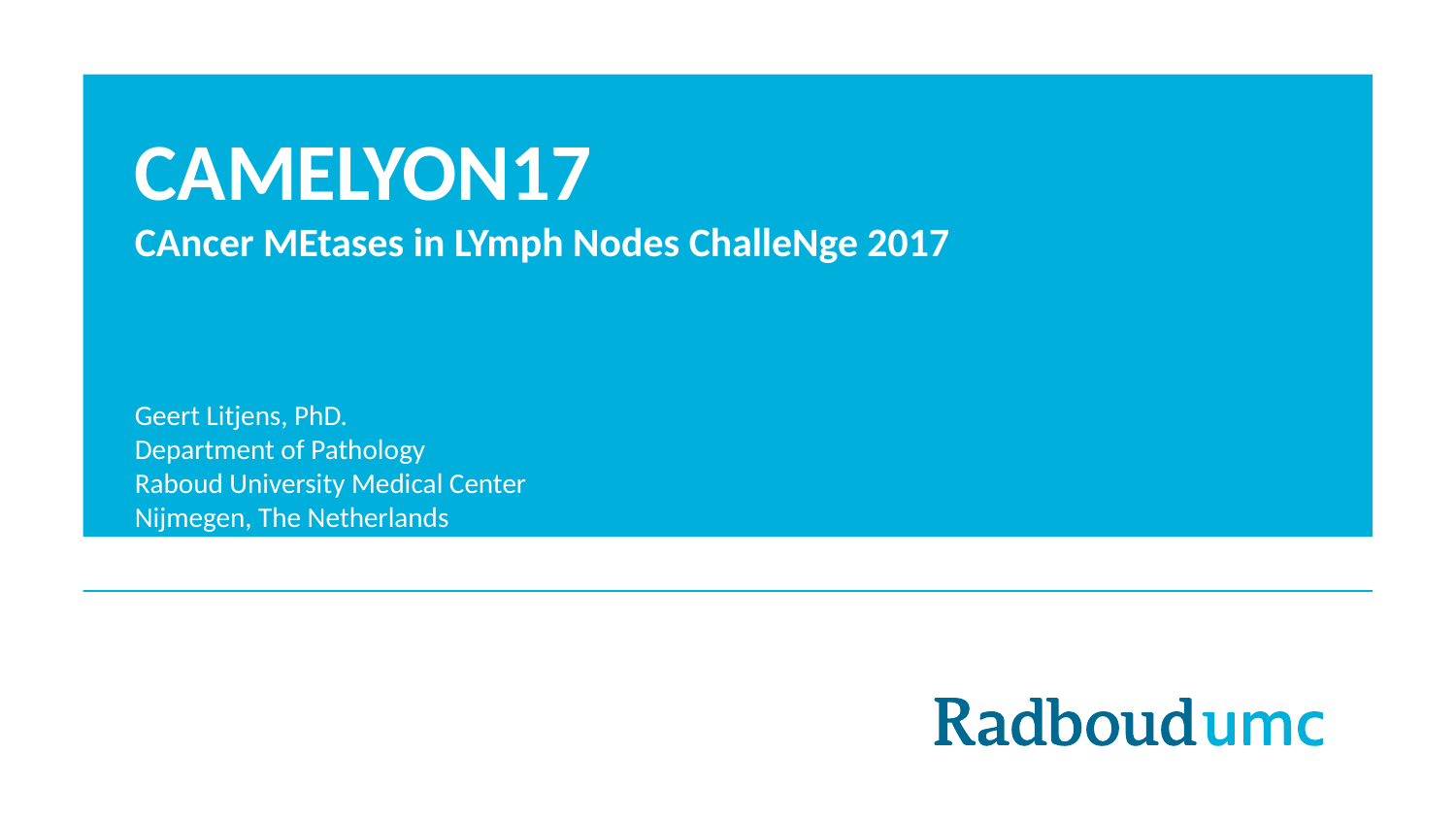

# CAMELYON17 CAncer MEtases in LYmph Nodes ChalleNge 2017
Geert Litjens, PhD.
Department of Pathology
Raboud University Medical Center
Nijmegen, The Netherlands